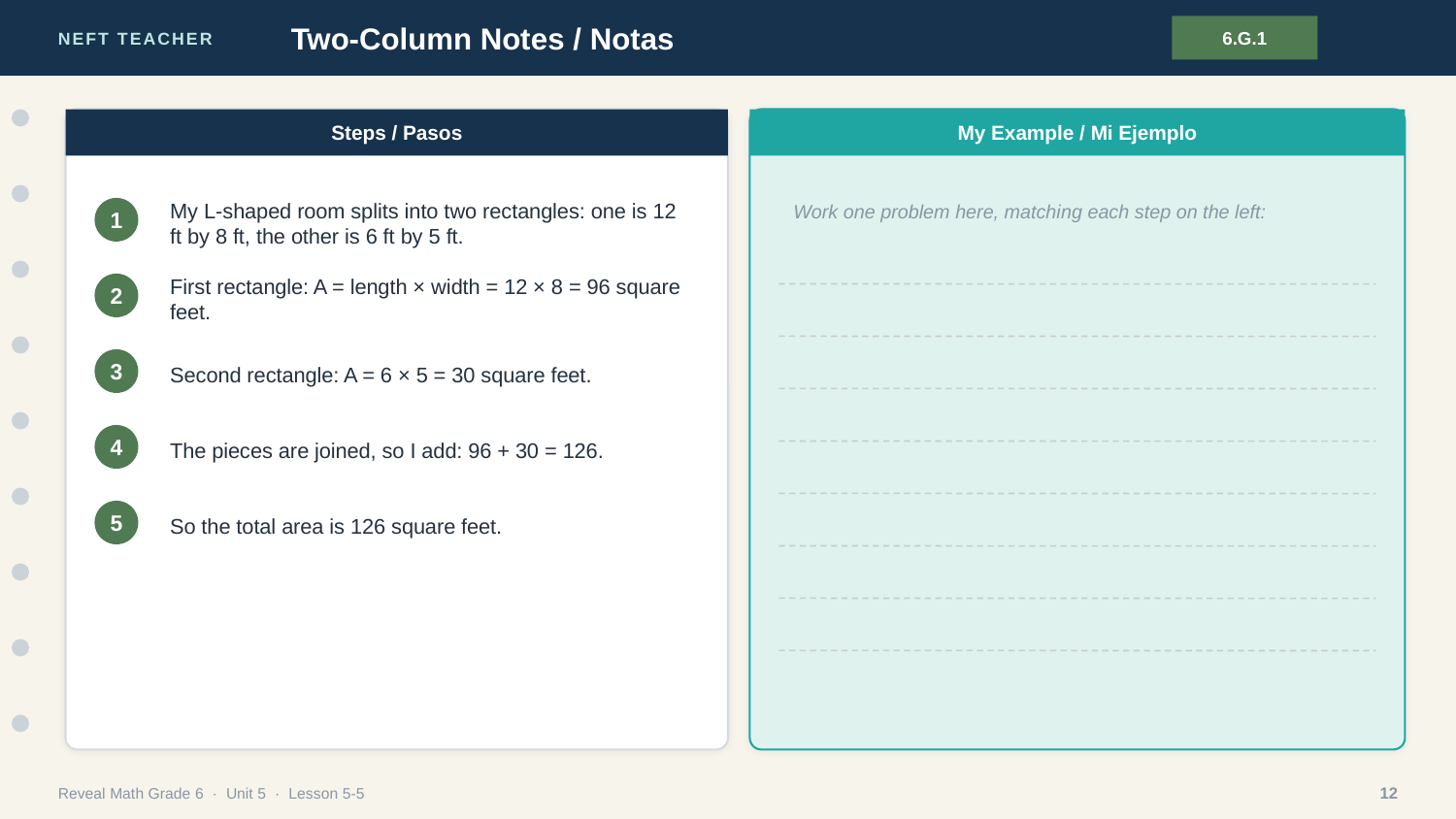

NEFT TEACHER
Two-Column Notes / Notas
6.G.1

Steps / Pasos

My Example / Mi Ejemplo
Work one problem here, matching each step on the left:

My L-shaped room splits into two rectangles: one is 12 ft by 8 ft, the other is 6 ft by 5 ft.

1

First rectangle: A = length × width = 12 × 8 = 96 square feet.

2

Second rectangle: A = 6 × 5 = 30 square feet.

3

The pieces are joined, so I add: 96 + 30 = 126.

4

So the total area is 126 square feet.

5

Reveal Math Grade 6  ·  Unit 5  ·  Lesson 5-5
12